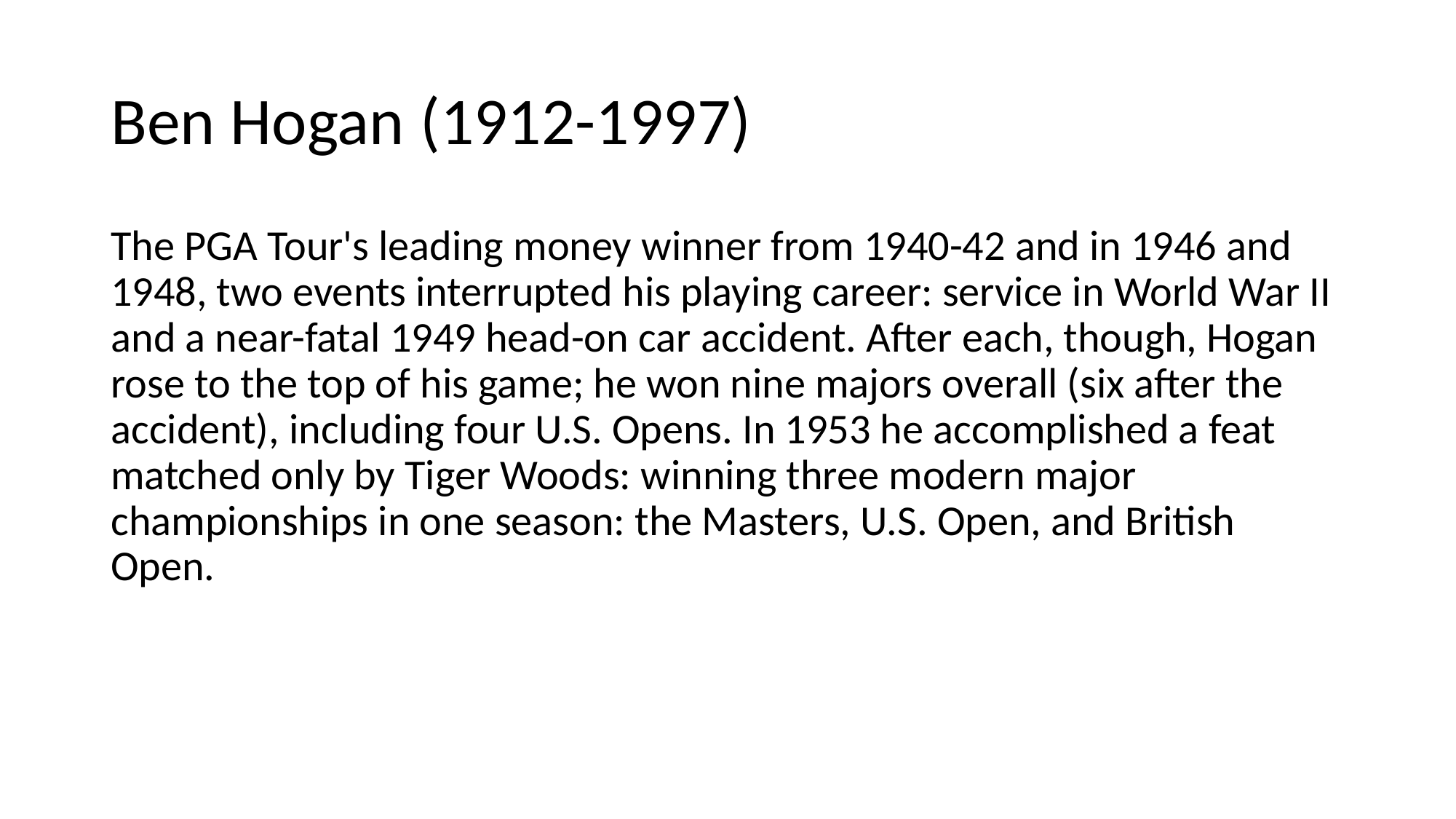

# Ben Hogan (1912-1997)
The PGA Tour's leading money winner from 1940-42 and in 1946 and 1948, two events interrupted his playing career: service in World War II and a near-fatal 1949 head-on car accident. After each, though, Hogan rose to the top of his game; he won nine majors overall (six after the accident), including four U.S. Opens. In 1953 he accomplished a feat matched only by Tiger Woods: winning three modern major championships in one season: the Masters, U.S. Open, and British Open.